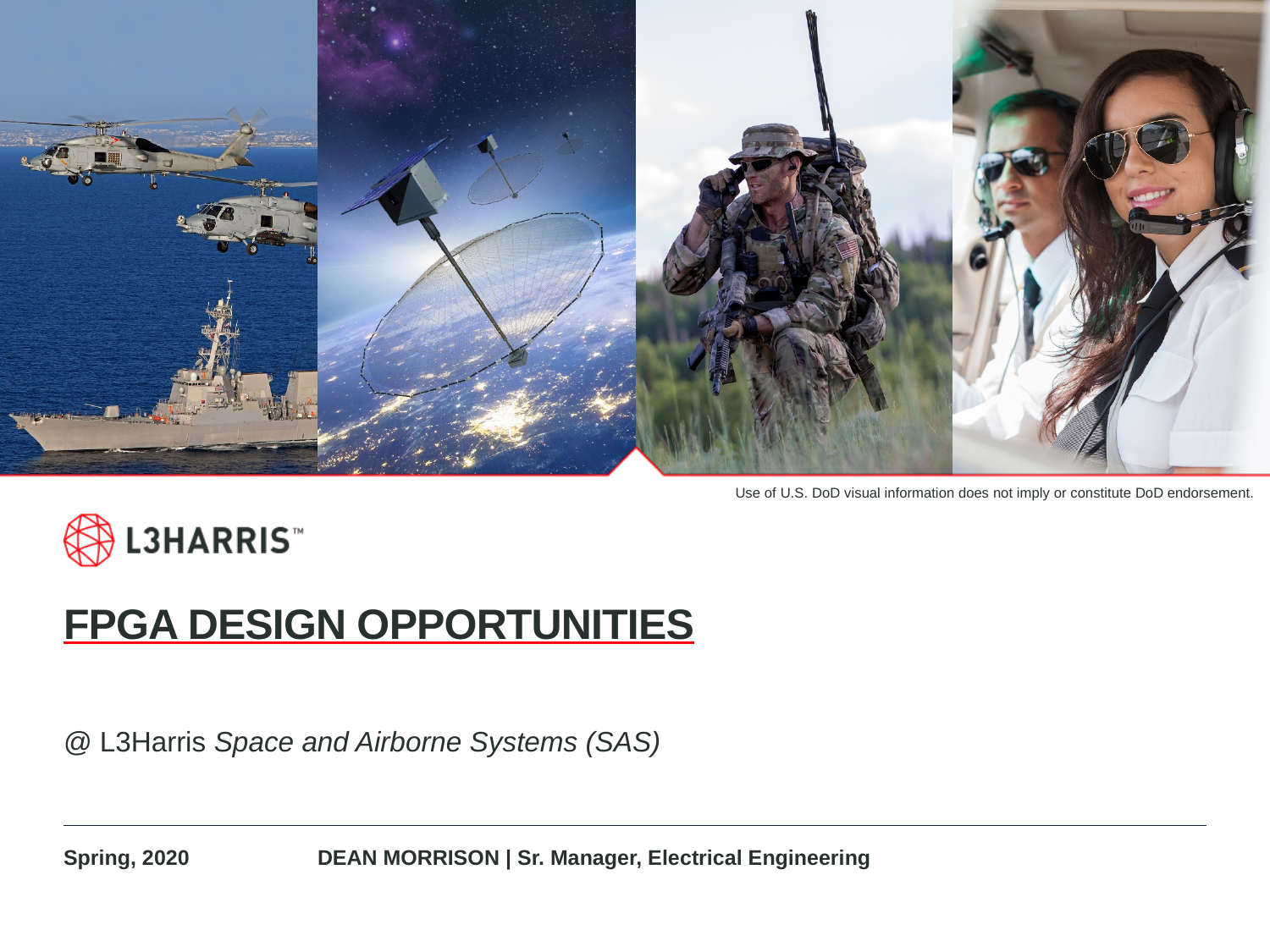

# FPGA Design Opportunities
@ L3Harris Space and Airborne Systems (SAS)
Spring, 2020
Dean Morrison | Sr. Manager, Electrical Engineering